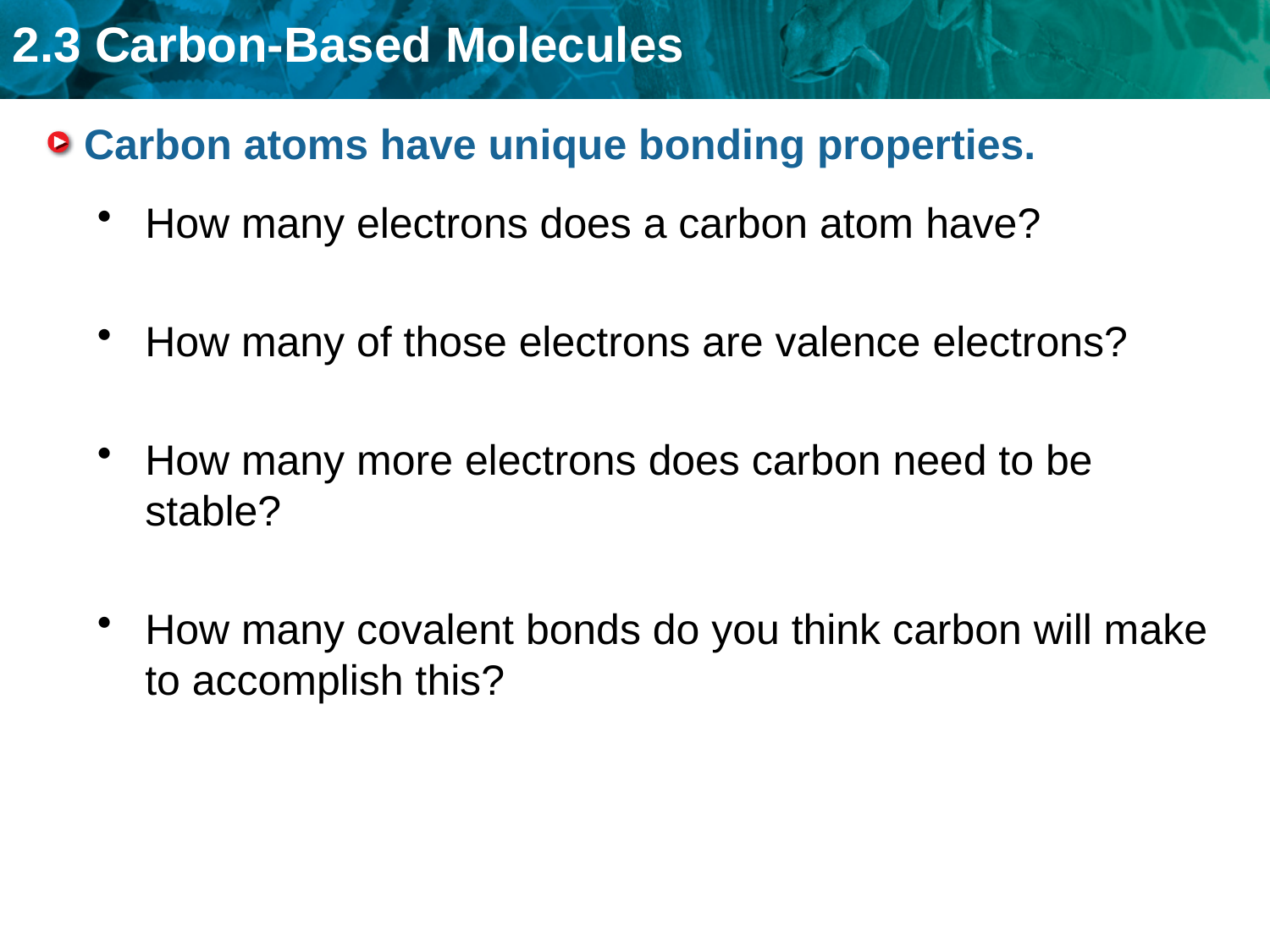

# Carbon atoms have unique bonding properties.
How many electrons does a carbon atom have?

How many of those electrons are valence electrons?

How many more electrons does carbon need to be stable?

How many covalent bonds do you think carbon will make to accomplish this?